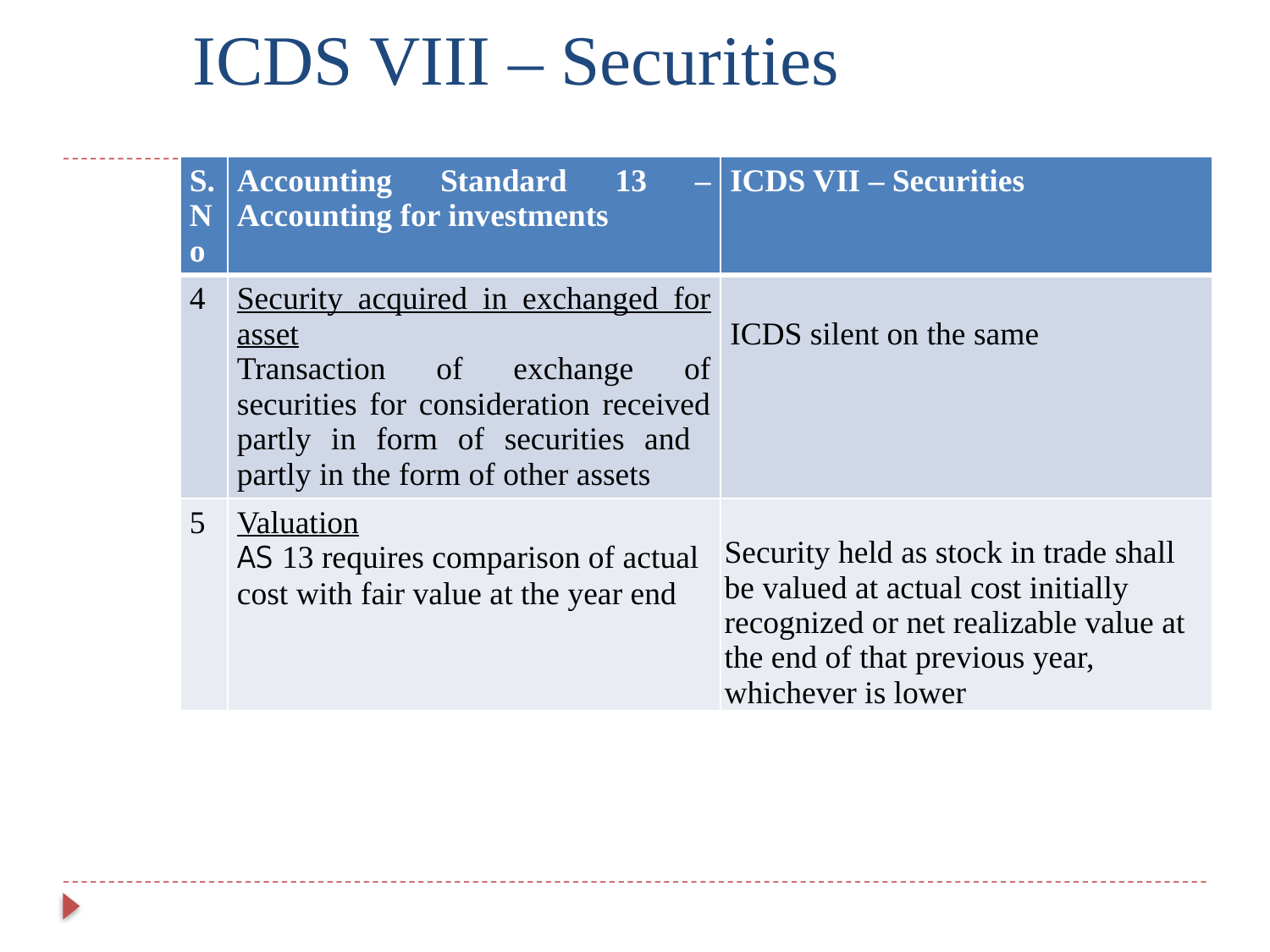

# ICDS VIII – Securities
| S. No | Accounting Standard 13 – Accounting for investments | ICDS VII – Securities |
| --- | --- | --- |
| 4 | Security acquired in exchanged for asset Transaction of exchange of securities for consideration received partly in form of securities and partly in the form of other assets | ICDS silent on the same |
| 5 | Valuation AS 13 requires comparison of actual cost with fair value at the year end | Security held as stock in trade shall be valued at actual cost initially recognized or net realizable value at the end of that previous year, whichever is lower |